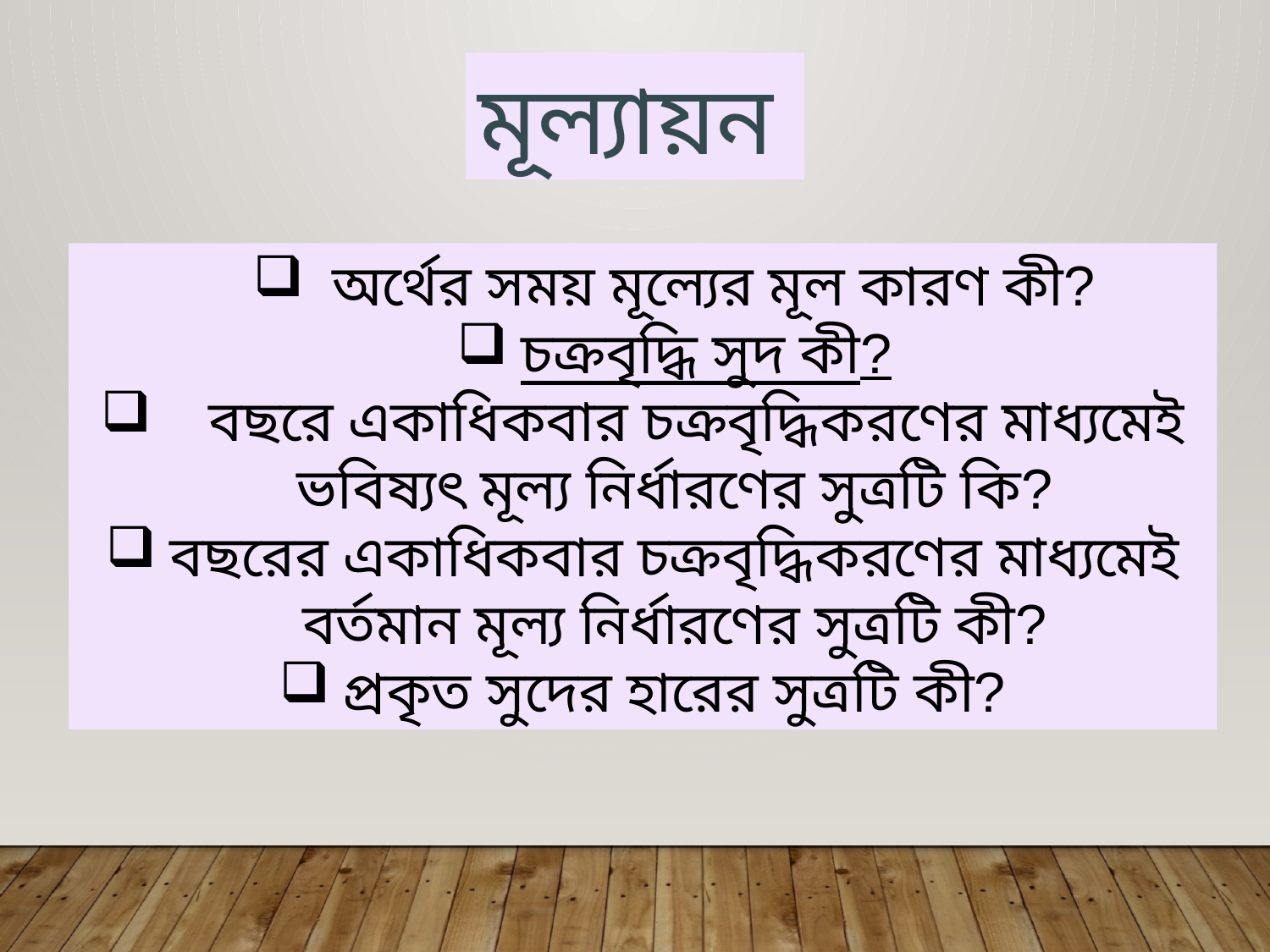

মূল্যায়ন
 অর্থের সময় মূল্যের মূল কারণ কী?
চক্রবৃদ্ধি সুদ কী?
   বছরে একাধিকবার চক্রবৃদ্ধিকরণের মাধ্যমেই ভবিষ্যৎ মূল্য নির্ধারণের সুত্রটি কি?
বছরের একাধিকবার চক্রবৃদ্ধিকরণের মাধ্যমেই বর্তমান মূল্য নির্ধারণের সুত্রটি কী?
প্রকৃত সুদের হারের সুত্রটি কী?